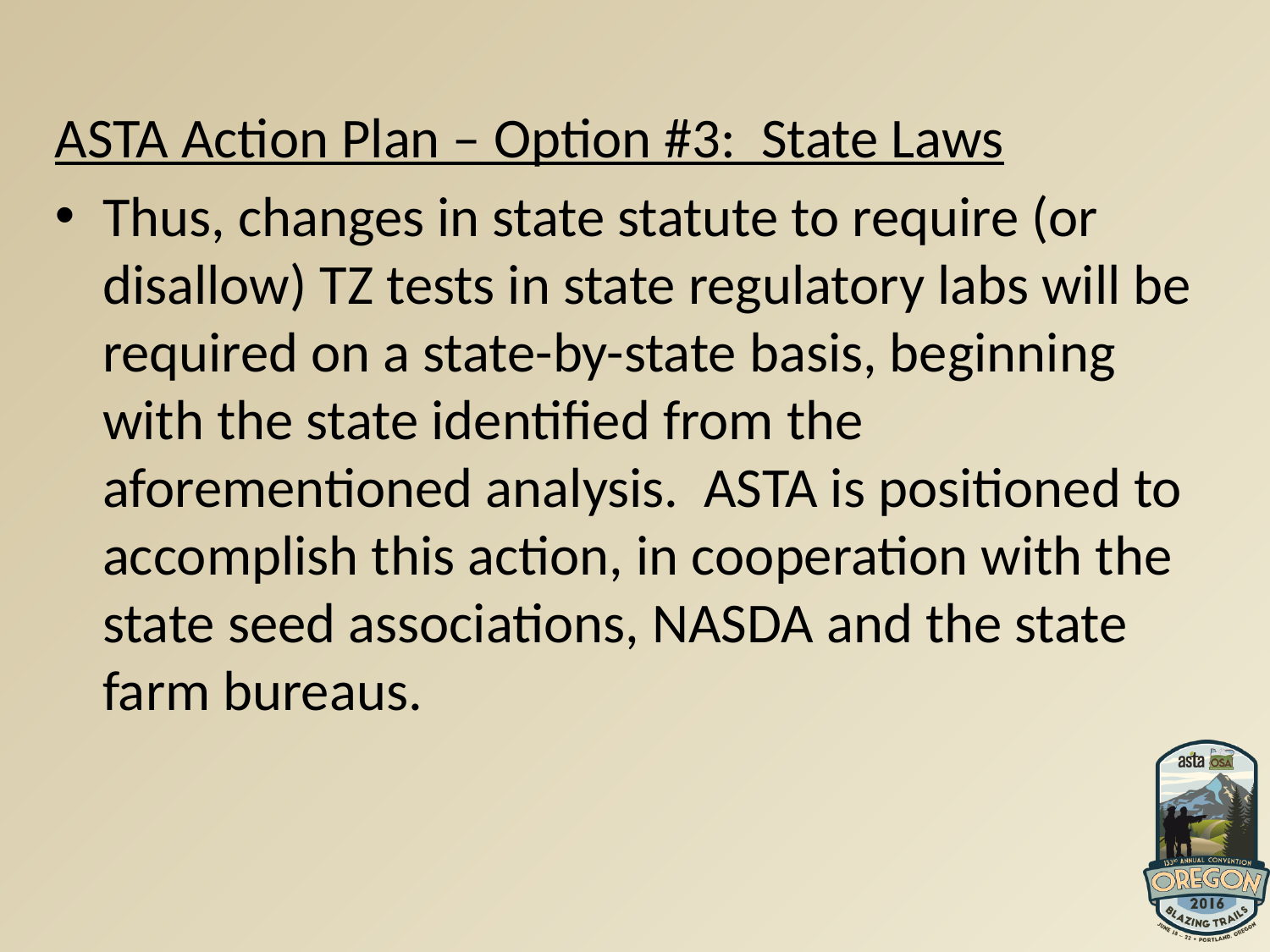

ASTA Action Plan – Option #3:  State Laws
Thus, changes in state statute to require (or disallow) TZ tests in state regulatory labs will be required on a state-by-state basis, beginning with the state identified from the aforementioned analysis.  ASTA is positioned to accomplish this action, in cooperation with the state seed associations, NASDA and the state farm bureaus.